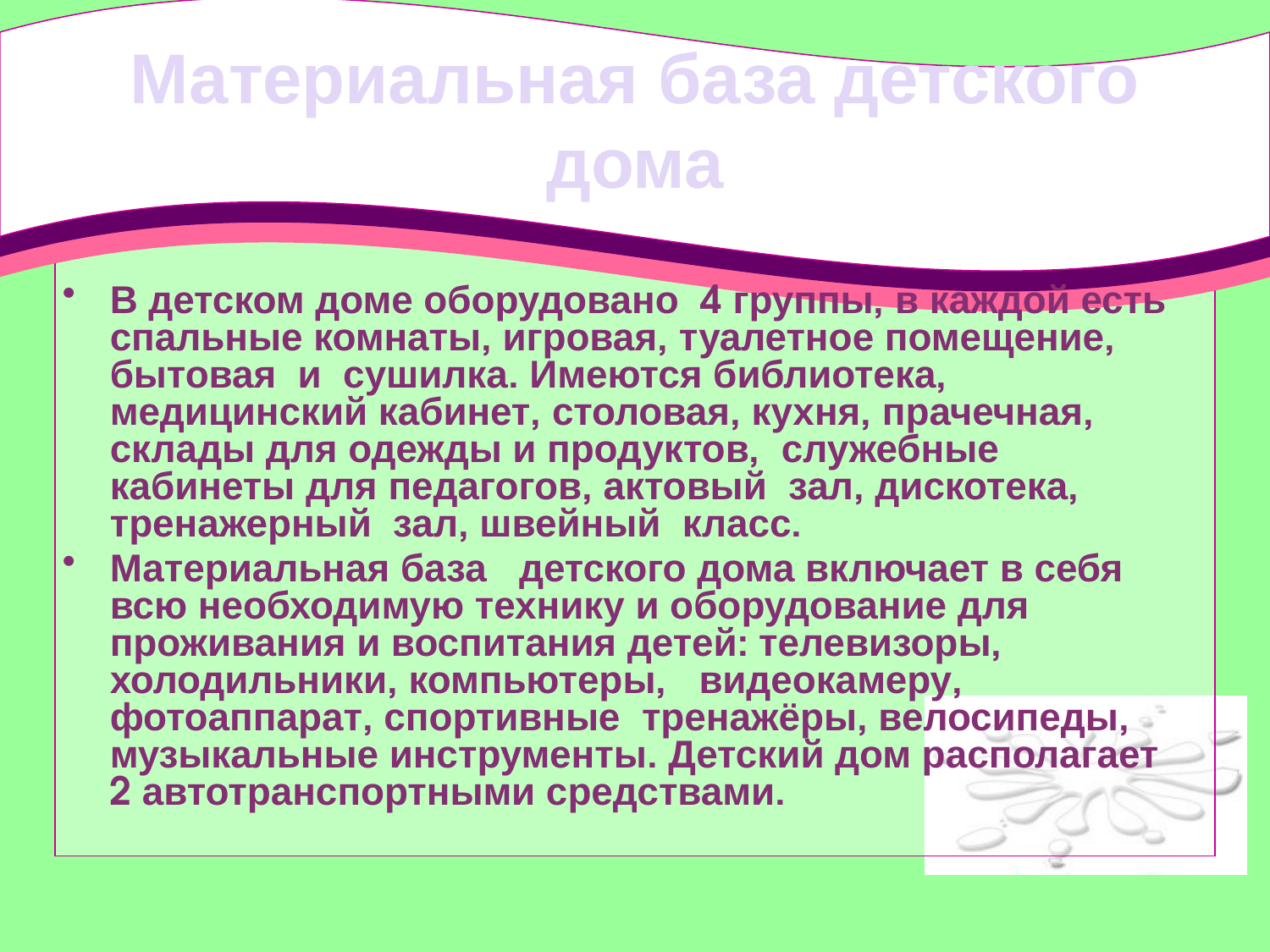

# Материальная база детского дома
В детском доме оборудовано  4 группы, в каждой есть спальные комнаты, игровая, туалетное помещение,  бытовая  и  сушилка. Имеются библиотека, медицинский кабинет, столовая, кухня, прачечная, склады для одежды и продуктов,  служебные кабинеты для педагогов, актовый  зал, дискотека,  тренажерный  зал, швейный  класс.
Материальная база   детского дома включает в себя всю необходимую технику и оборудование для проживания и воспитания детей: телевизоры, холодильники, компьютеры,   видеокамеру, фотоаппарат, спортивные  тренажёры, велосипеды, музыкальные инструменты. Детский дом располагает 2 автотранспортными средствами.